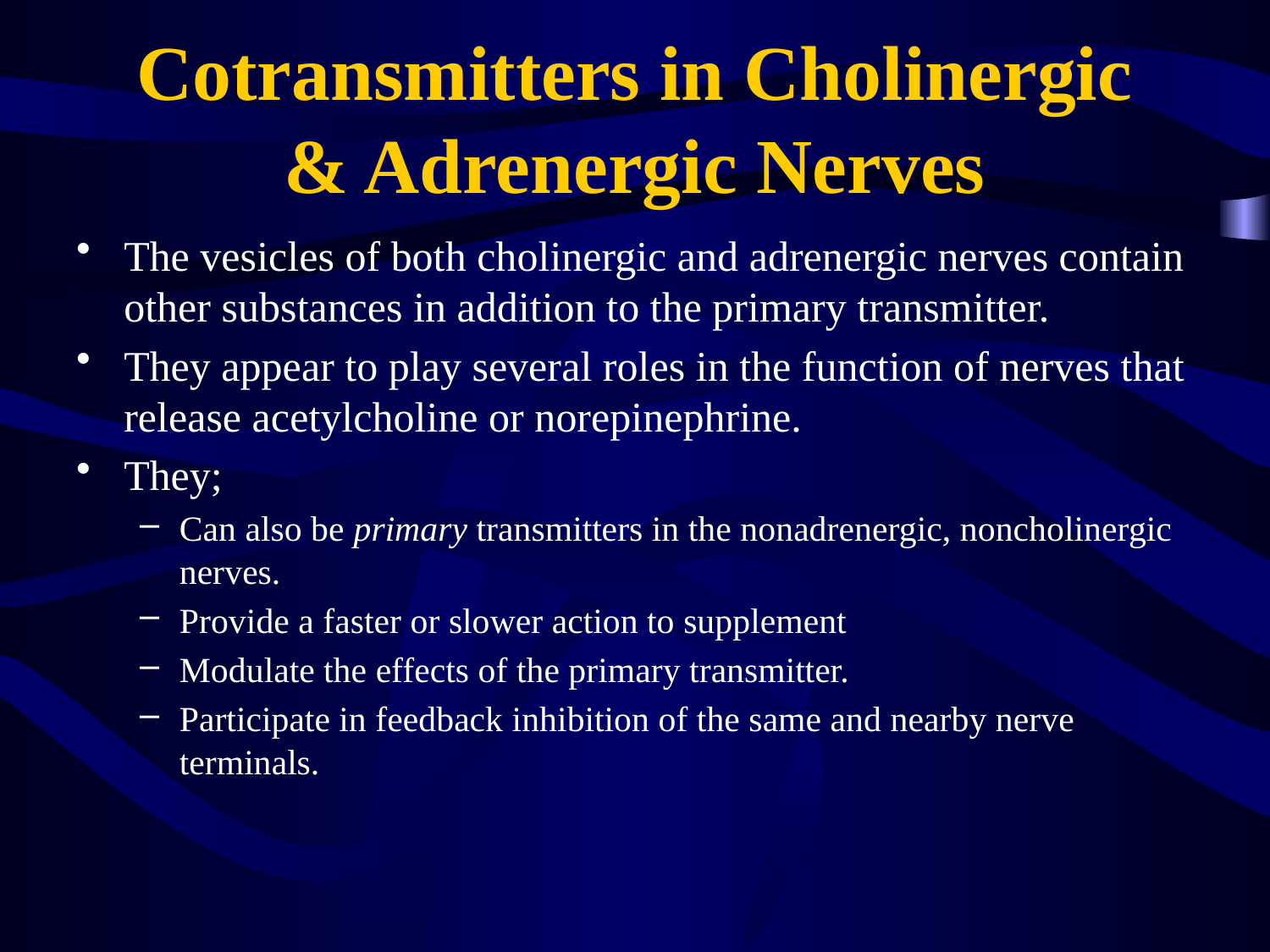

# Cotransmitters in Cholinergic & Adrenergic Nerves
The vesicles of both cholinergic and adrenergic nerves contain other substances in addition to the primary transmitter.
They appear to play several roles in the function of nerves that release acetylcholine or norepinephrine.
They;
Can also be primary transmitters in the nonadrenergic, noncholinergic nerves.
Provide a faster or slower action to supplement
Modulate the effects of the primary transmitter.
Participate in feedback inhibition of the same and nearby nerve terminals.